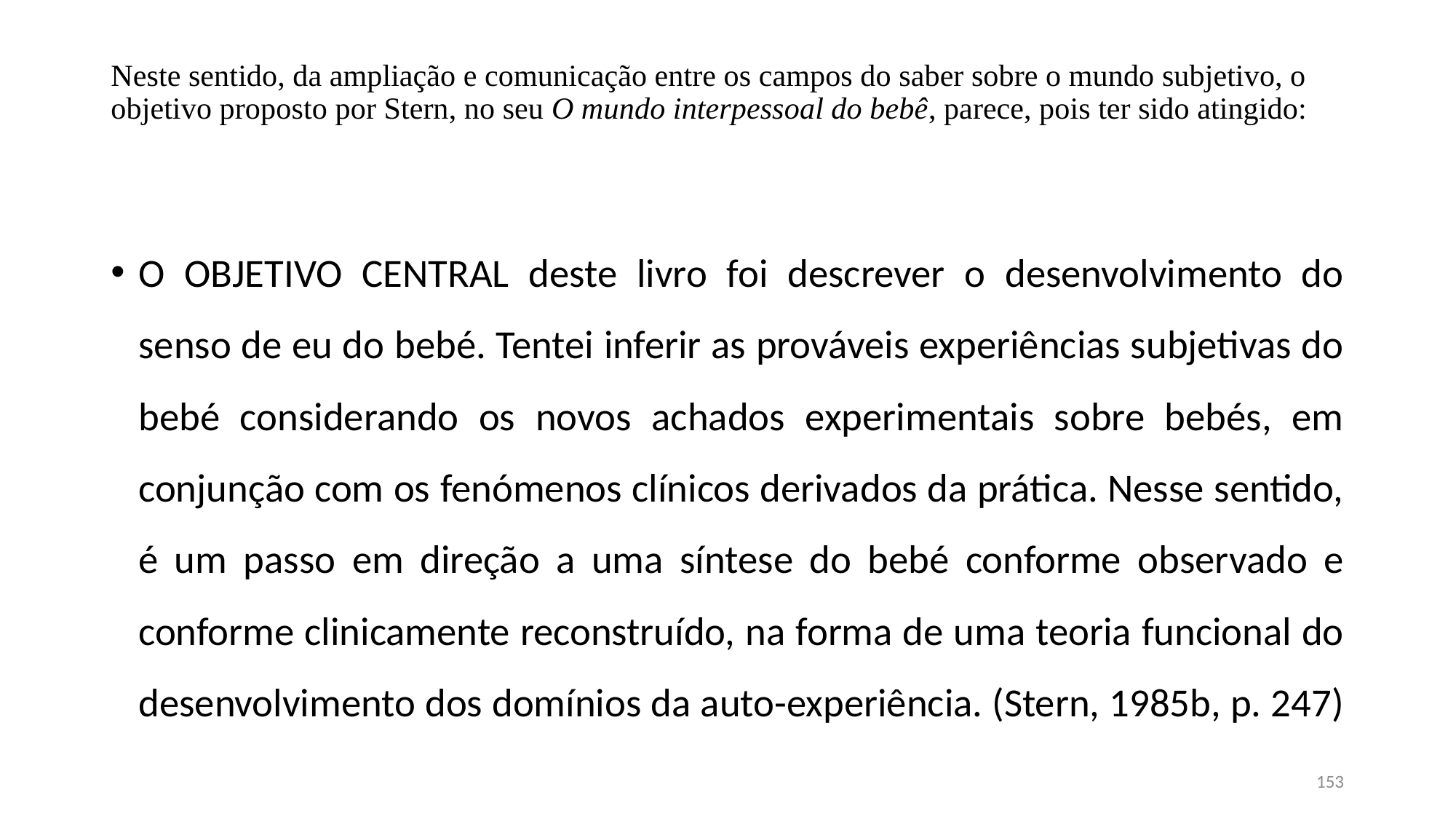

# Neste sentido, da ampliação e comunicação entre os campos do saber sobre o mundo subjetivo, o objetivo proposto por Stern, no seu O mundo interpessoal do bebê, parece, pois ter sido atingido:
O OBJETIVO CENTRAL deste livro foi descrever o desenvolvimento do senso de eu do bebé. Tentei inferir as prováveis experiências subjetivas do bebé considerando os novos achados experimentais sobre bebés, em conjunção com os fenómenos clínicos derivados da prática. Nesse sentido, é um passo em direção a uma síntese do bebé conforme observado e conforme clinicamente reconstruído, na forma de uma teoria funcional do desenvolvimento dos domínios da auto-experiência. (Stern, 1985b, p. 247)

153